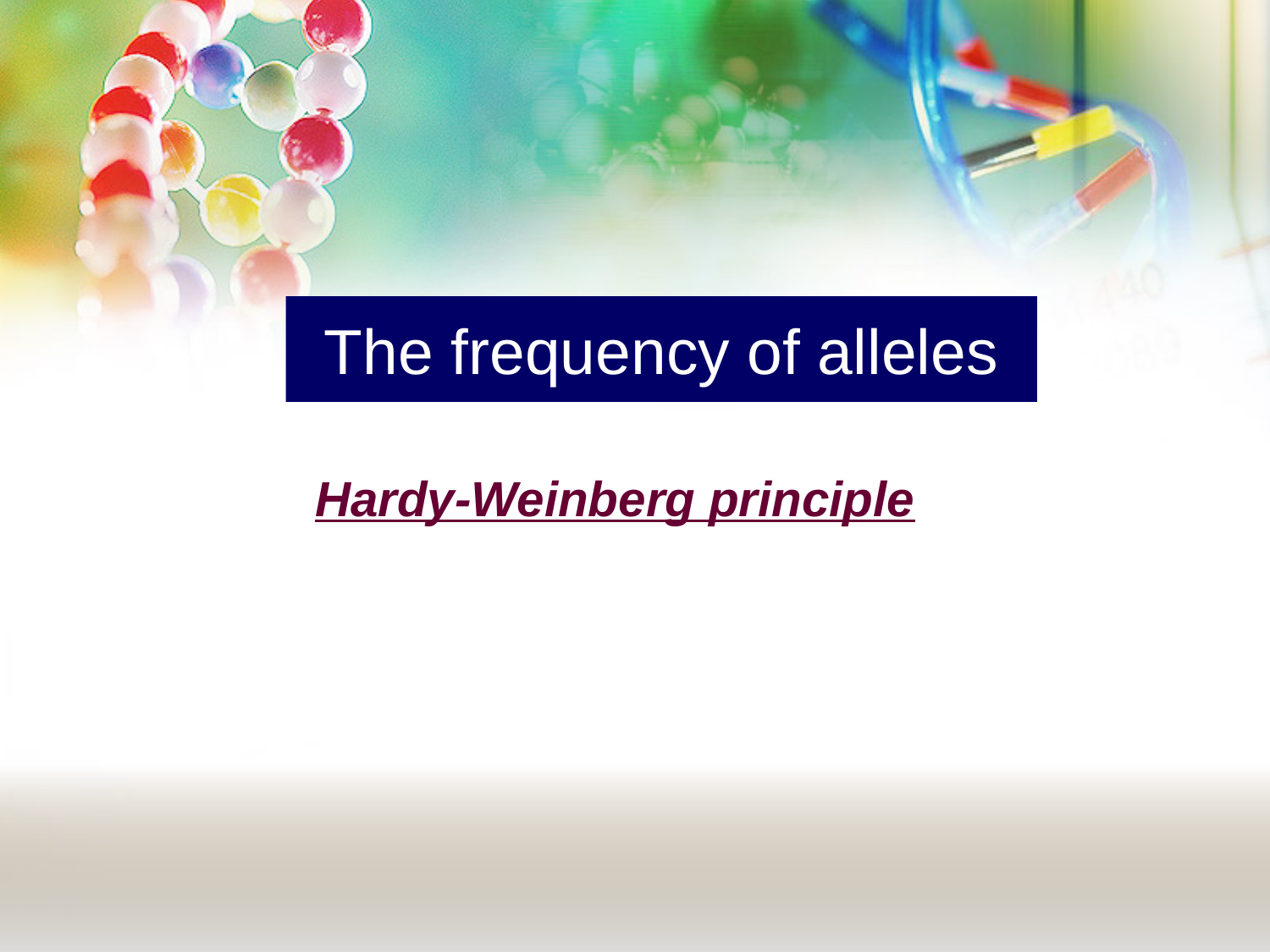

# The frequency of alleles
Hardy-Weinberg principle